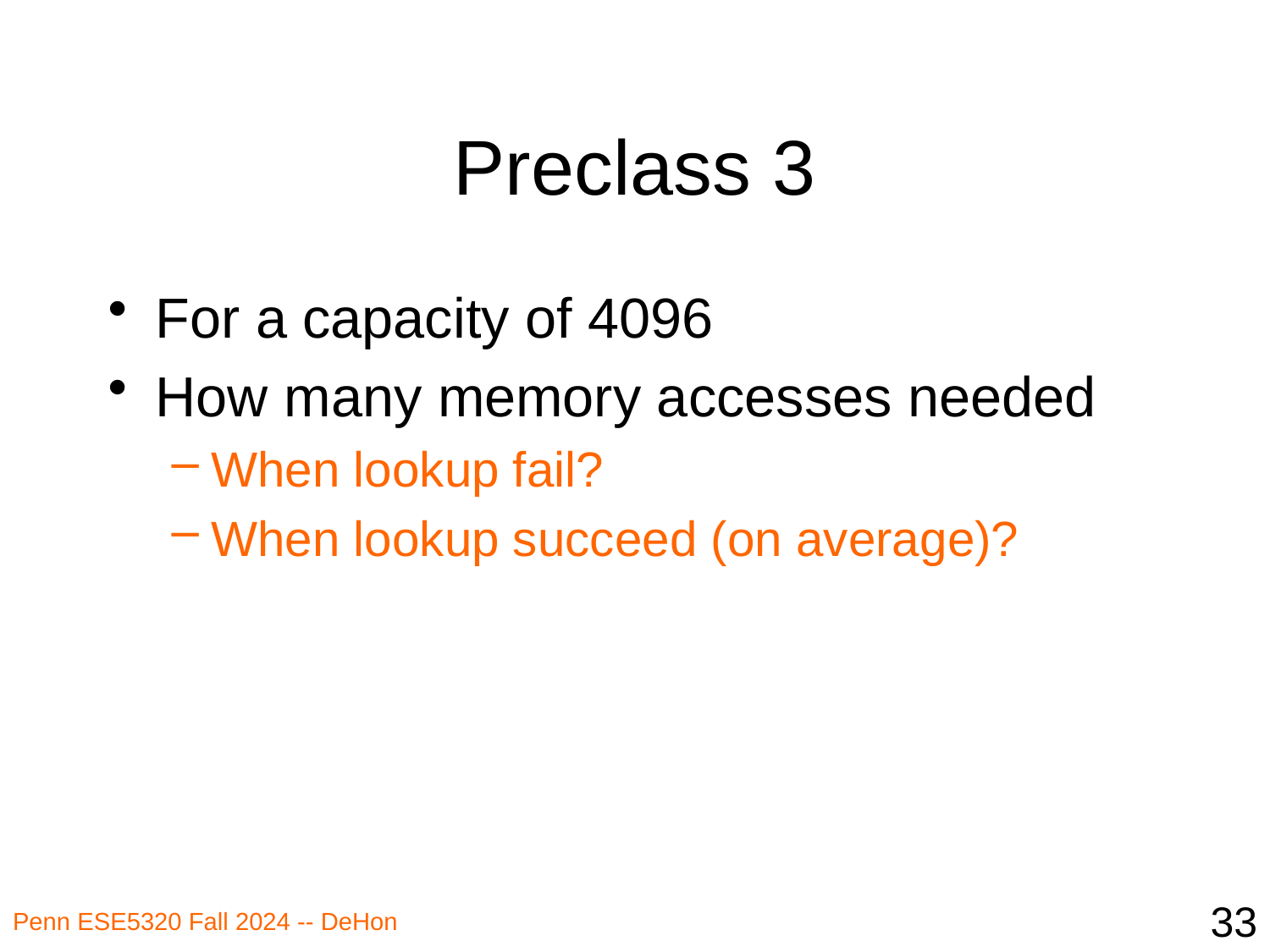

# Preclass 3
For a capacity of 4096
How many memory accesses needed
When lookup fail?
When lookup succeed (on average)?
33
Penn ESE5320 Fall 2024 -- DeHon